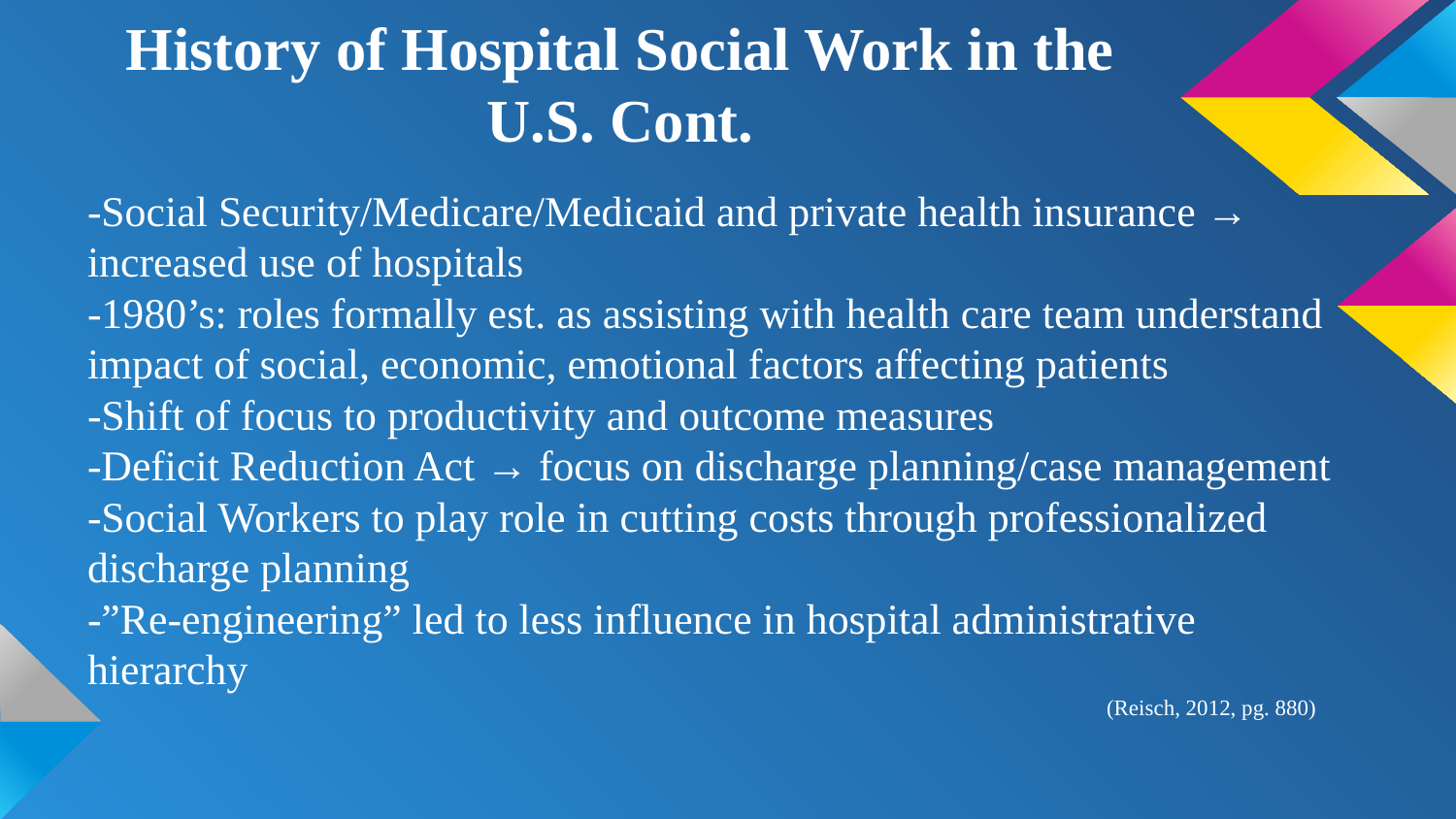

# History of Hospital Social Work in the U.S. Cont.
-Social Security/Medicare/Medicaid and private health insurance → increased use of hospitals
-1980’s: roles formally est. as assisting with health care team understand impact of social, economic, emotional factors affecting patients
-Shift of focus to productivity and outcome measures
-Deficit Reduction Act → focus on discharge planning/case management
-Social Workers to play role in cutting costs through professionalized discharge planning
-”Re-engineering” led to less influence in hospital administrative hierarchy
(Reisch, 2012, pg. 880)